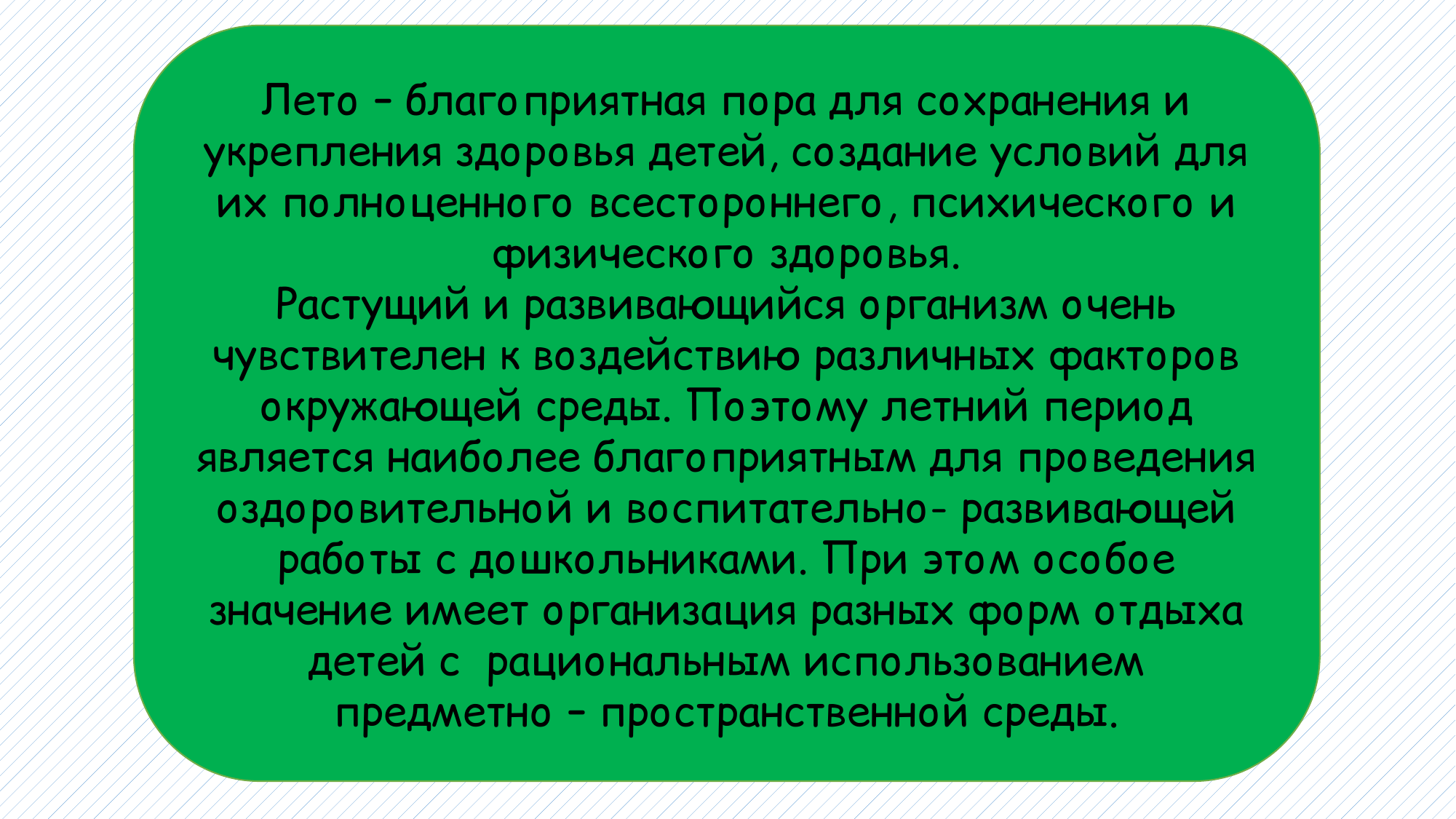

Лето – благоприятная пора для сохранения и укрепления здоровья детей, создание условий для их полноценного всестороннего, психического и физического здоровья.
Растущий и развивающийся организм очень чувствителен к воздействию различных факторов окружающей среды. Поэтому летний период является наиболее благоприятным для проведения оздоровительной и воспитательно- развивающей работы с дошкольниками. При этом особое значение имеет организация разных форм отдыха детей с  рациональным использованием
 предметно – пространственной среды.